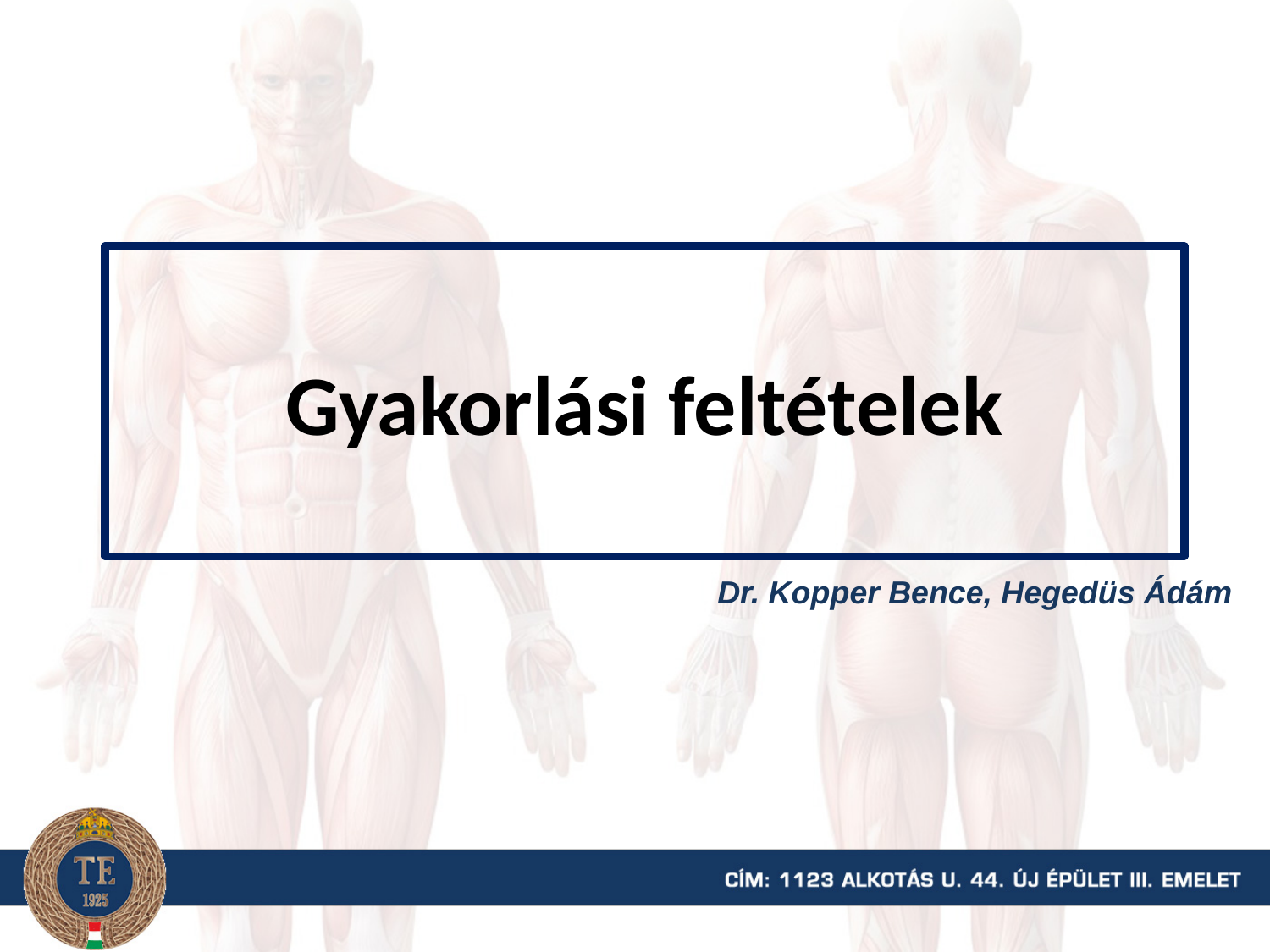

# Gyakorlási feltételek
Dr. Kopper Bence, Hegedüs Ádám